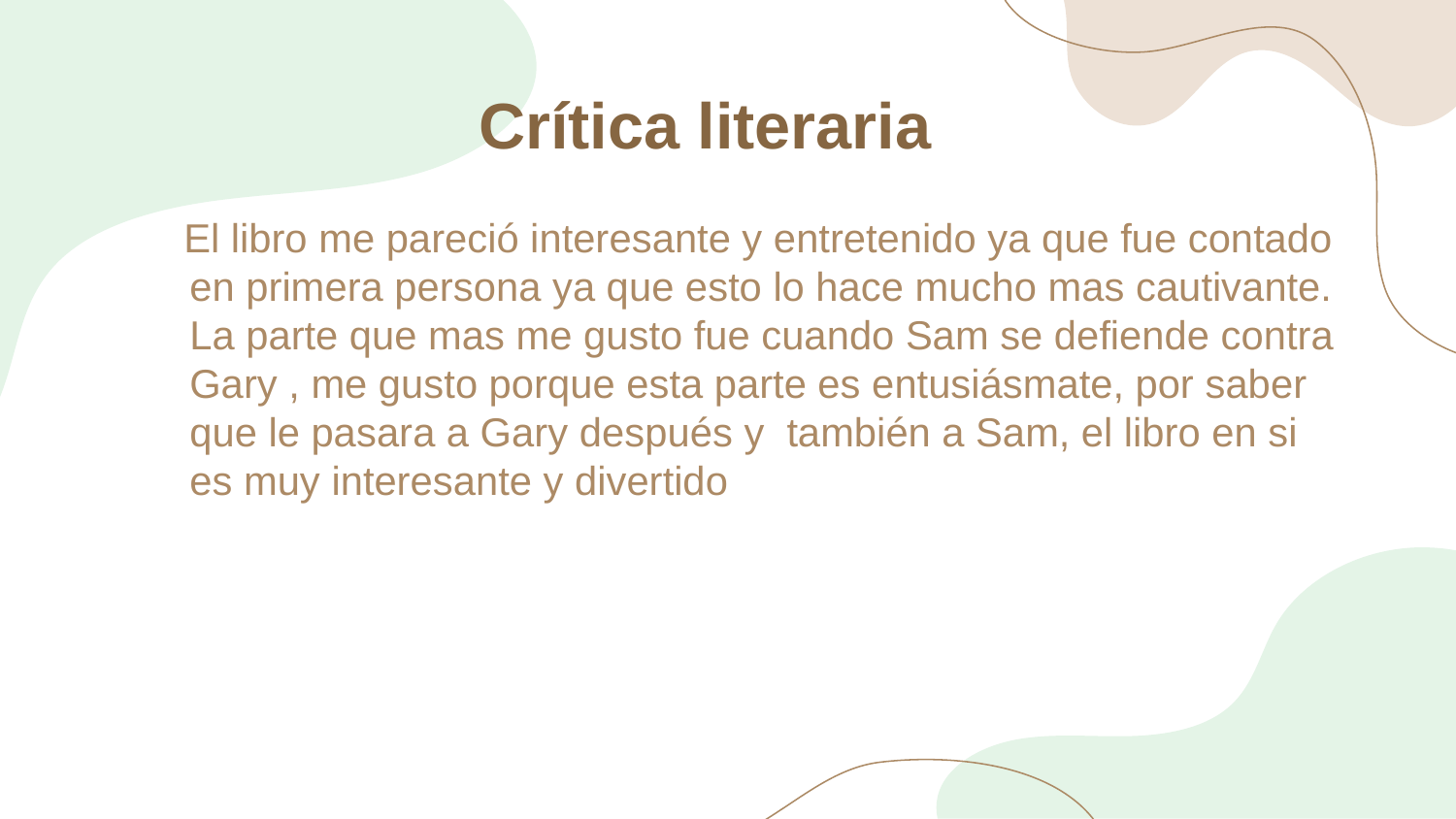

# Crítica literaria
    El libro me pareció interesante y entretenido ya que fue contado en primera persona ya que esto lo hace mucho mas cautivante. La parte que mas me gusto fue cuando Sam se defiende contra Gary , me gusto porque esta parte es entusiásmate, por saber que le pasara a Gary después y  también a Sam, el libro en si es muy interesante y divertido